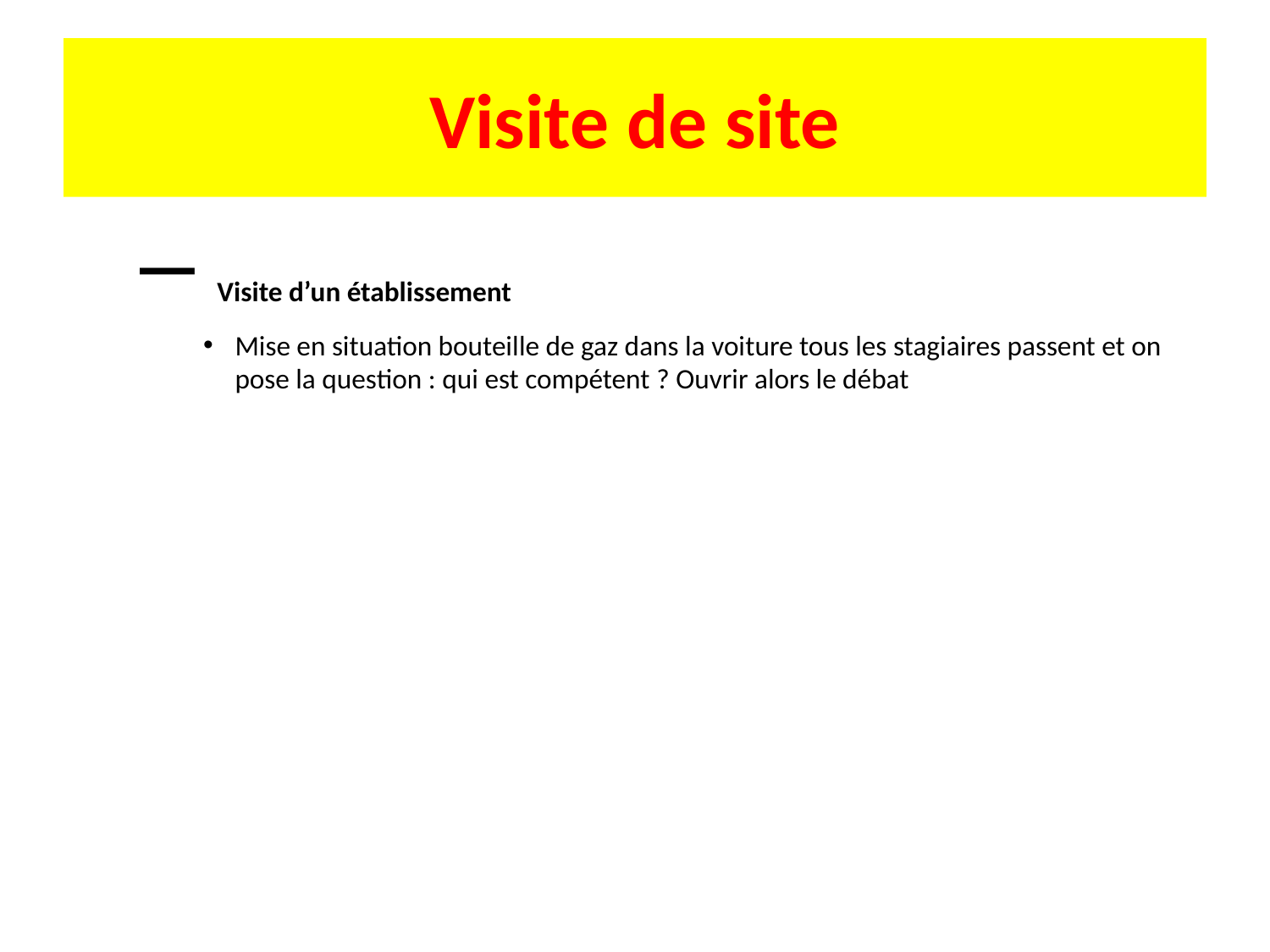

# Visite de site
 Visite d’un établissement
Mise en situation bouteille de gaz dans la voiture tous les stagiaires passent et on pose la question : qui est compétent ? Ouvrir alors le débat